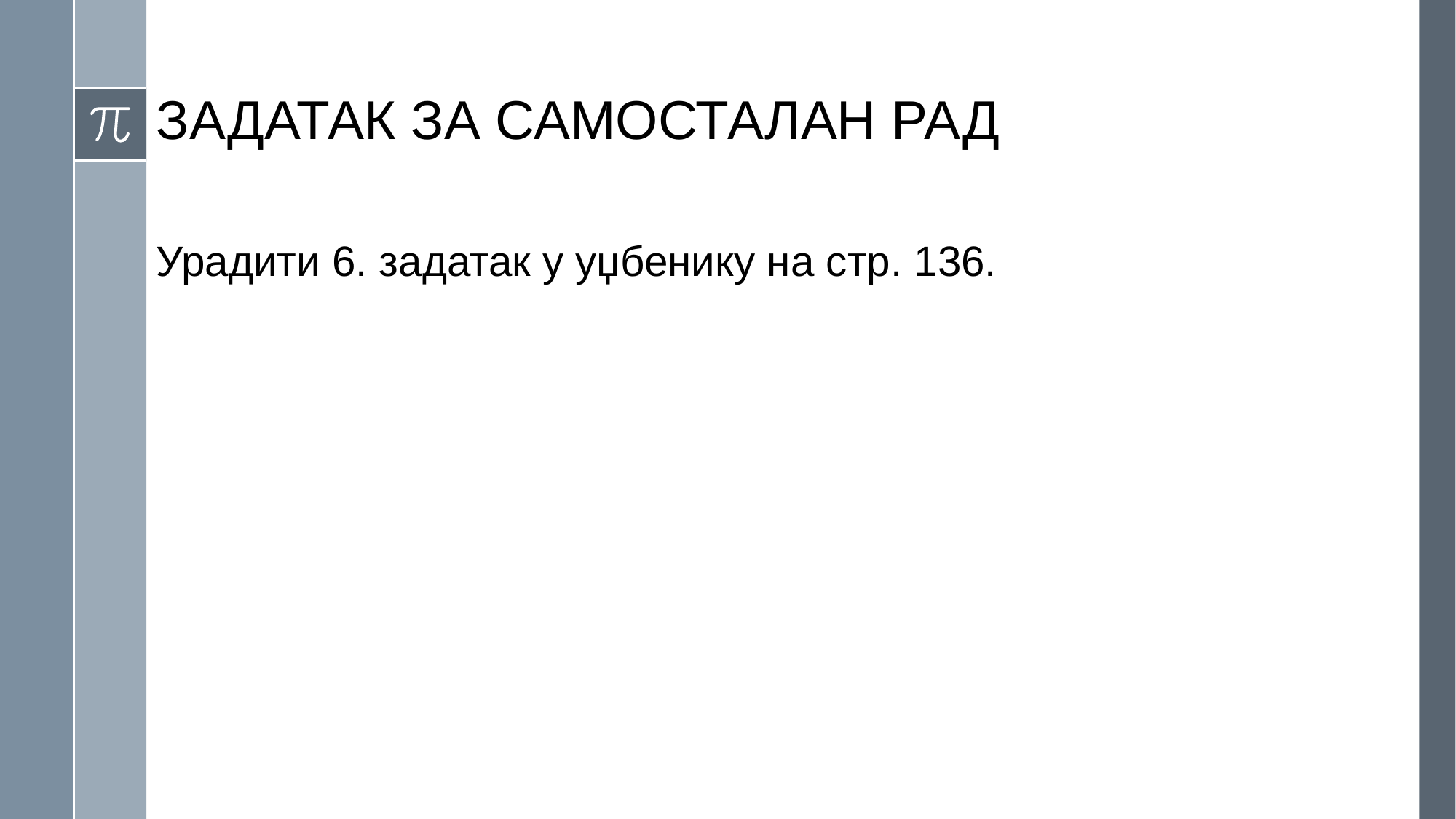

ЗАДАТАК ЗА САМОСТАЛАН РАД

Урадити 6. задатак у уџбенику на стр. 136.